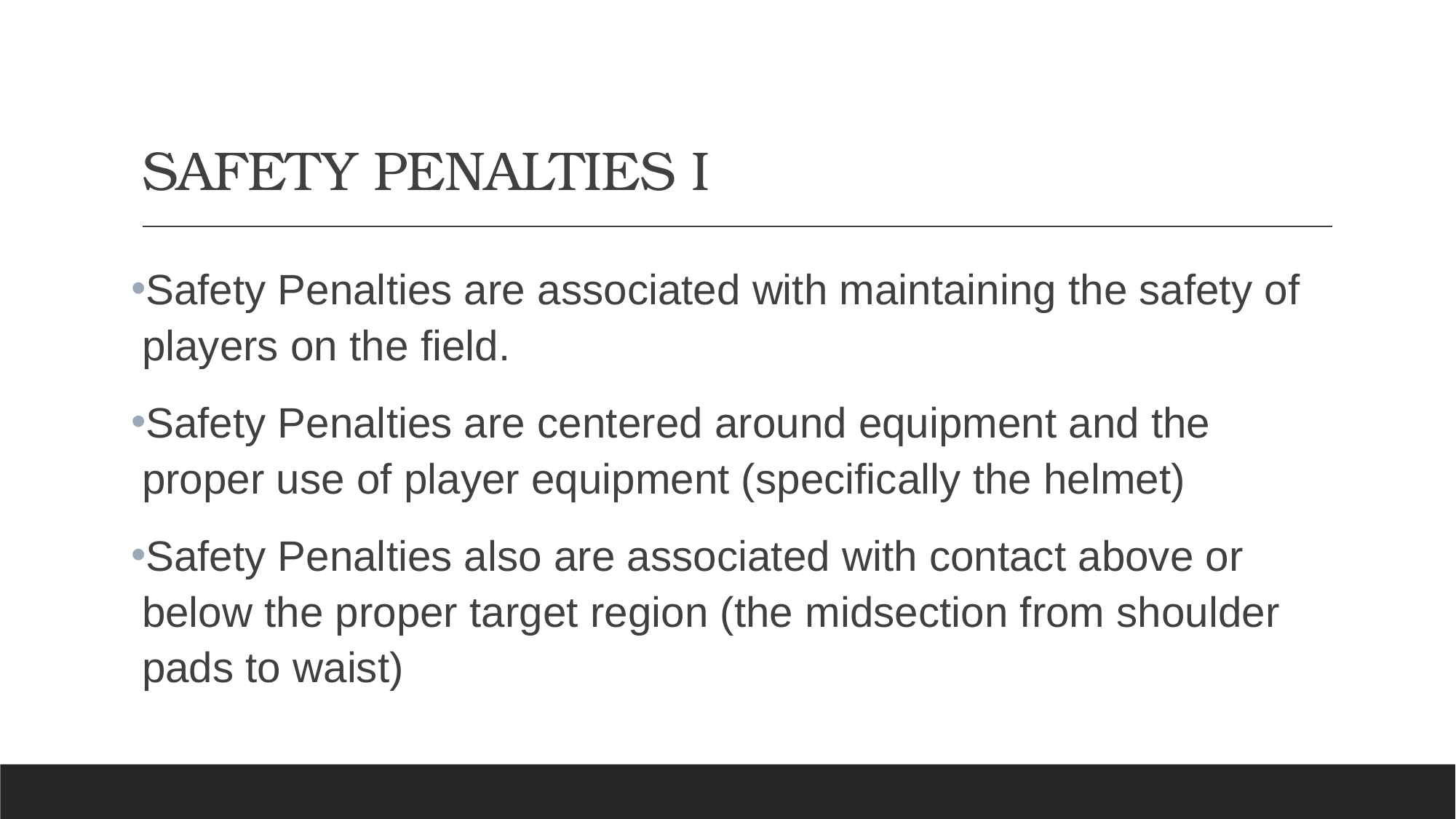

# SAFETY PENALTIES I
Safety Penalties are associated with maintaining the safety of players on the field.
Safety Penalties are centered around equipment and the proper use of player equipment (specifically the helmet)
Safety Penalties also are associated with contact above or below the proper target region (the midsection from shoulder pads to waist)